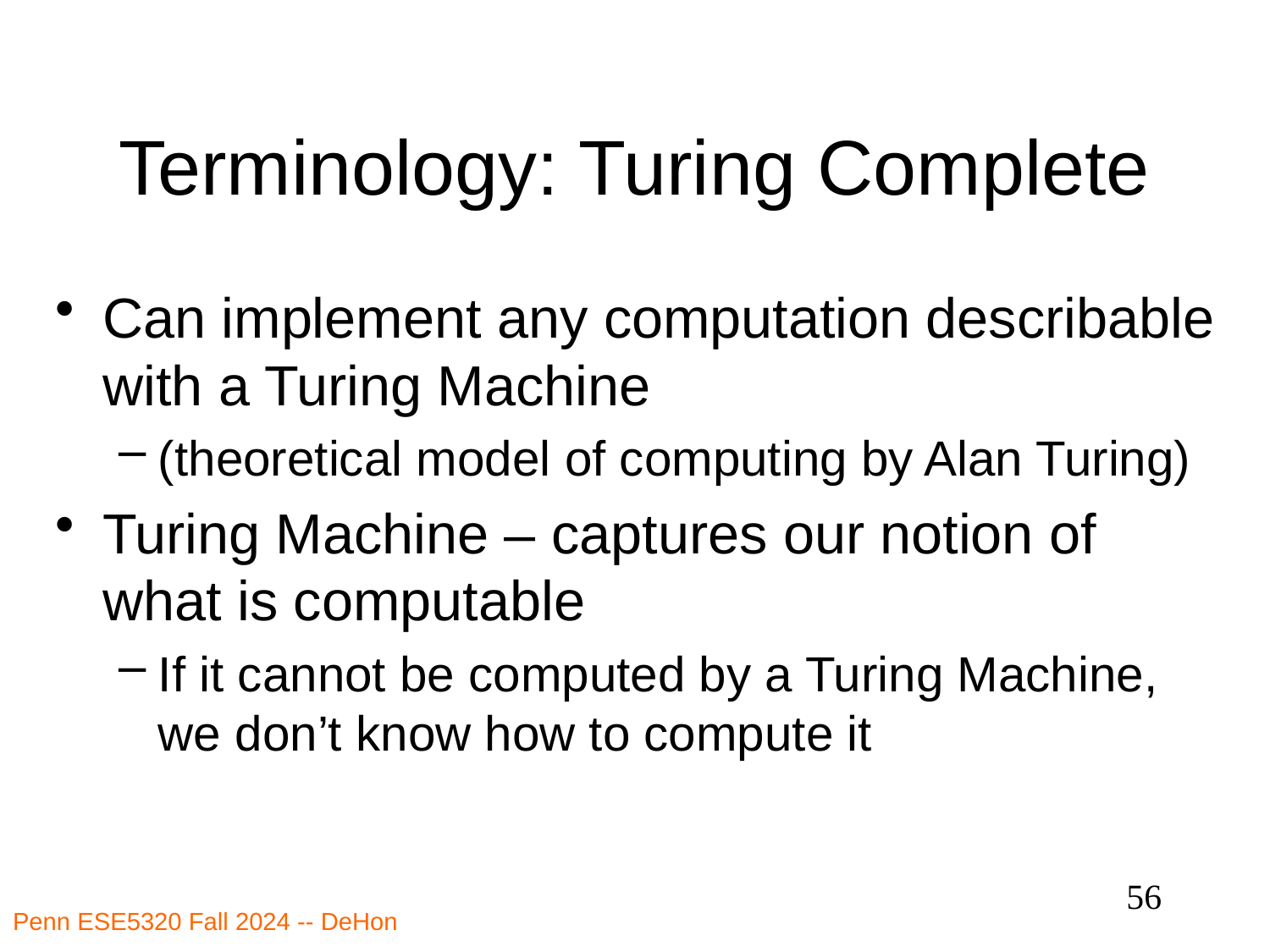

# Terminology: Turing Complete
Can implement any computation describable with a Turing Machine
(theoretical model of computing by Alan Turing)
Turing Machine – captures our notion of what is computable
If it cannot be computed by a Turing Machine, we don’t know how to compute it
56
Penn ESE5320 Fall 2024 -- DeHon